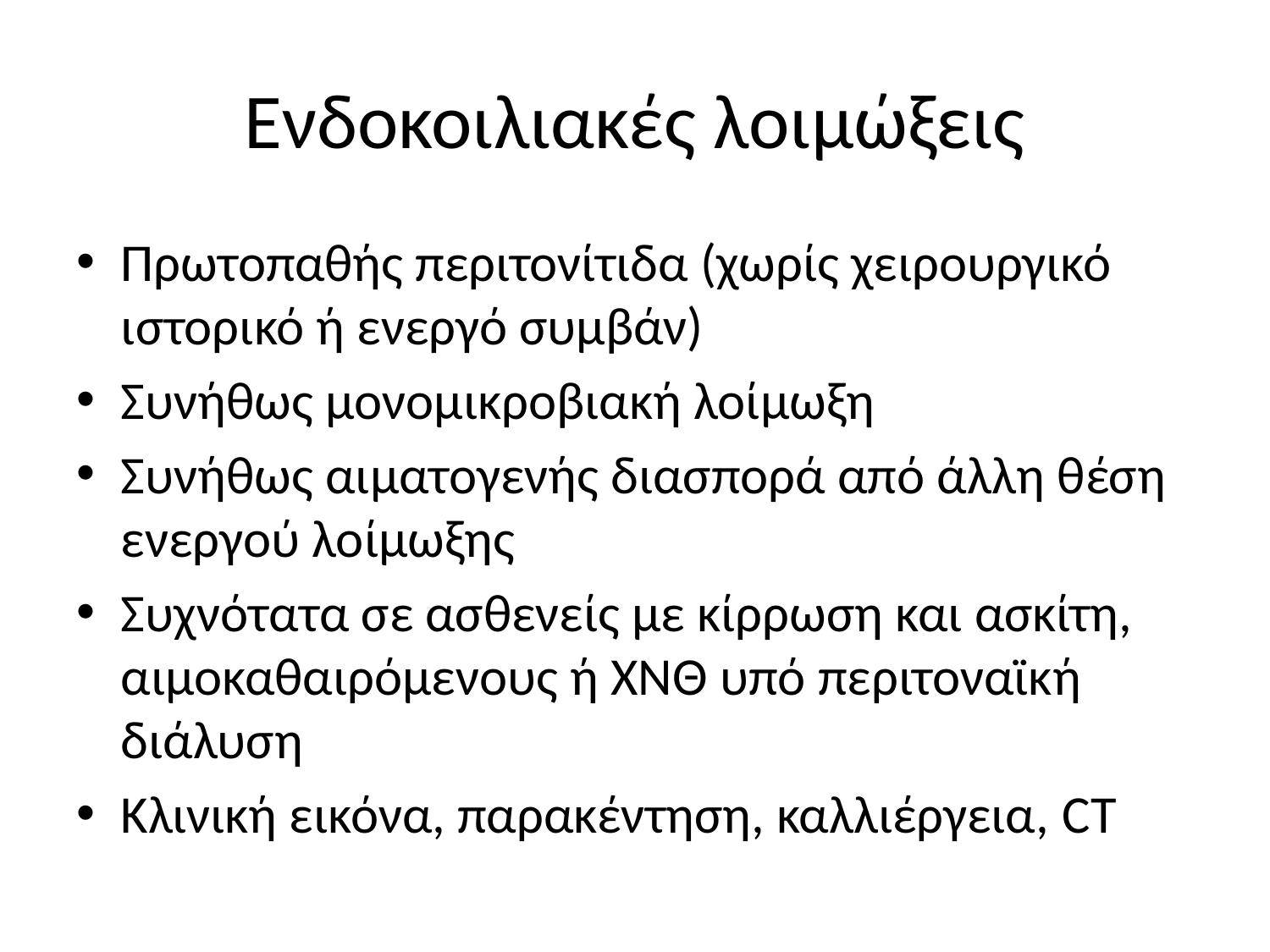

# Ενδοκοιλιακές λοιμώξεις
Πρωτοπαθής περιτονίτιδα (χωρίς χειρουργικό ιστορικό ή ενεργό συμβάν)
Συνήθως μονομικροβιακή λοίμωξη
Συνήθως αιματογενής διασπορά από άλλη θέση ενεργού λοίμωξης
Συχνότατα σε ασθενείς με κίρρωση και ασκίτη, αιμοκαθαιρόμενους ή ΧΝΘ υπό περιτοναϊκή διάλυση
Κλινική εικόνα, παρακέντηση, καλλιέργεια, CT